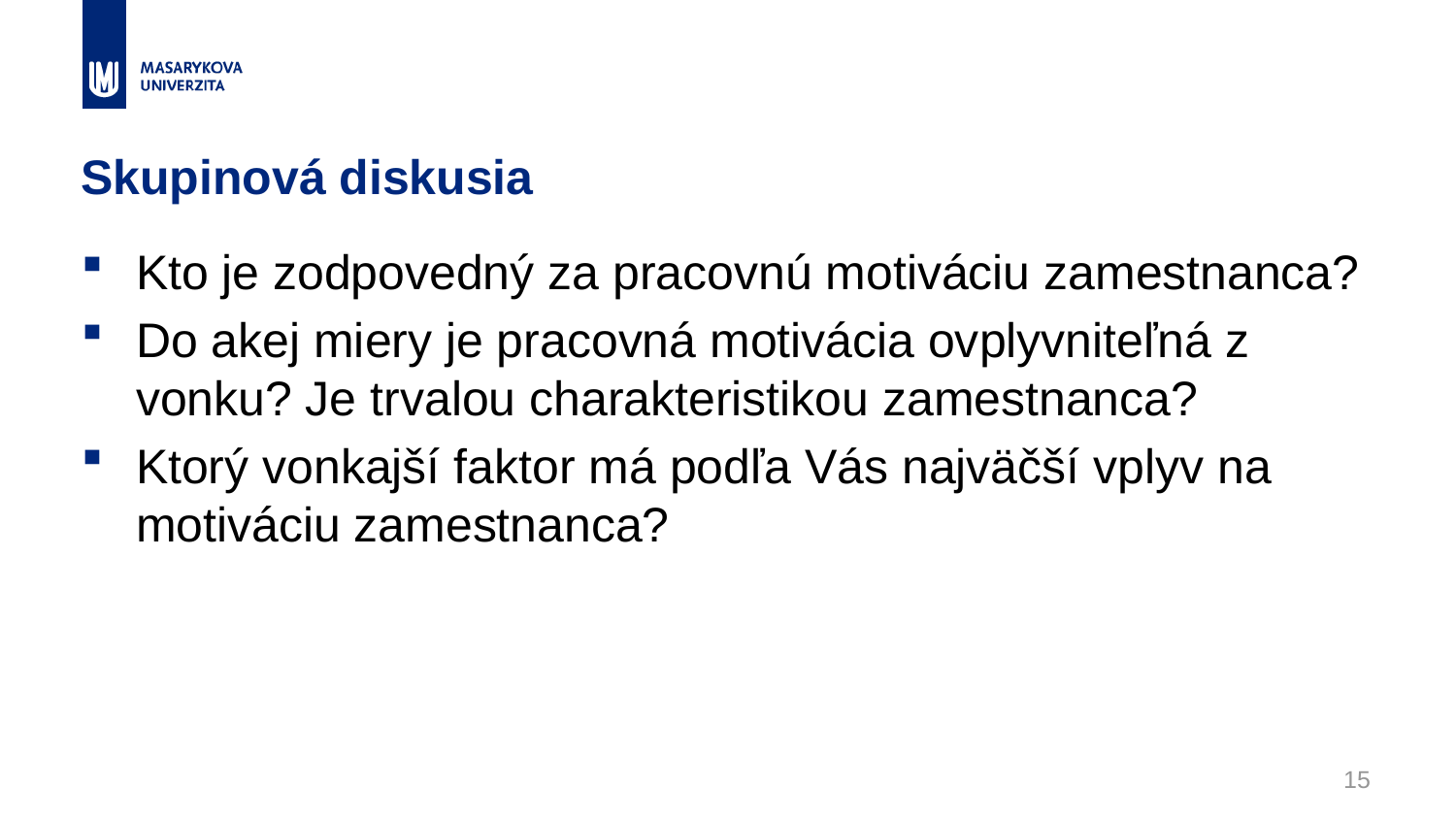

# Skupinová diskusia
Kto je zodpovedný za pracovnú motiváciu zamestnanca?
Do akej miery je pracovná motivácia ovplyvniteľná z vonku? Je trvalou charakteristikou zamestnanca?
Ktorý vonkajší faktor má podľa Vás najväčší vplyv na motiváciu zamestnanca?
15